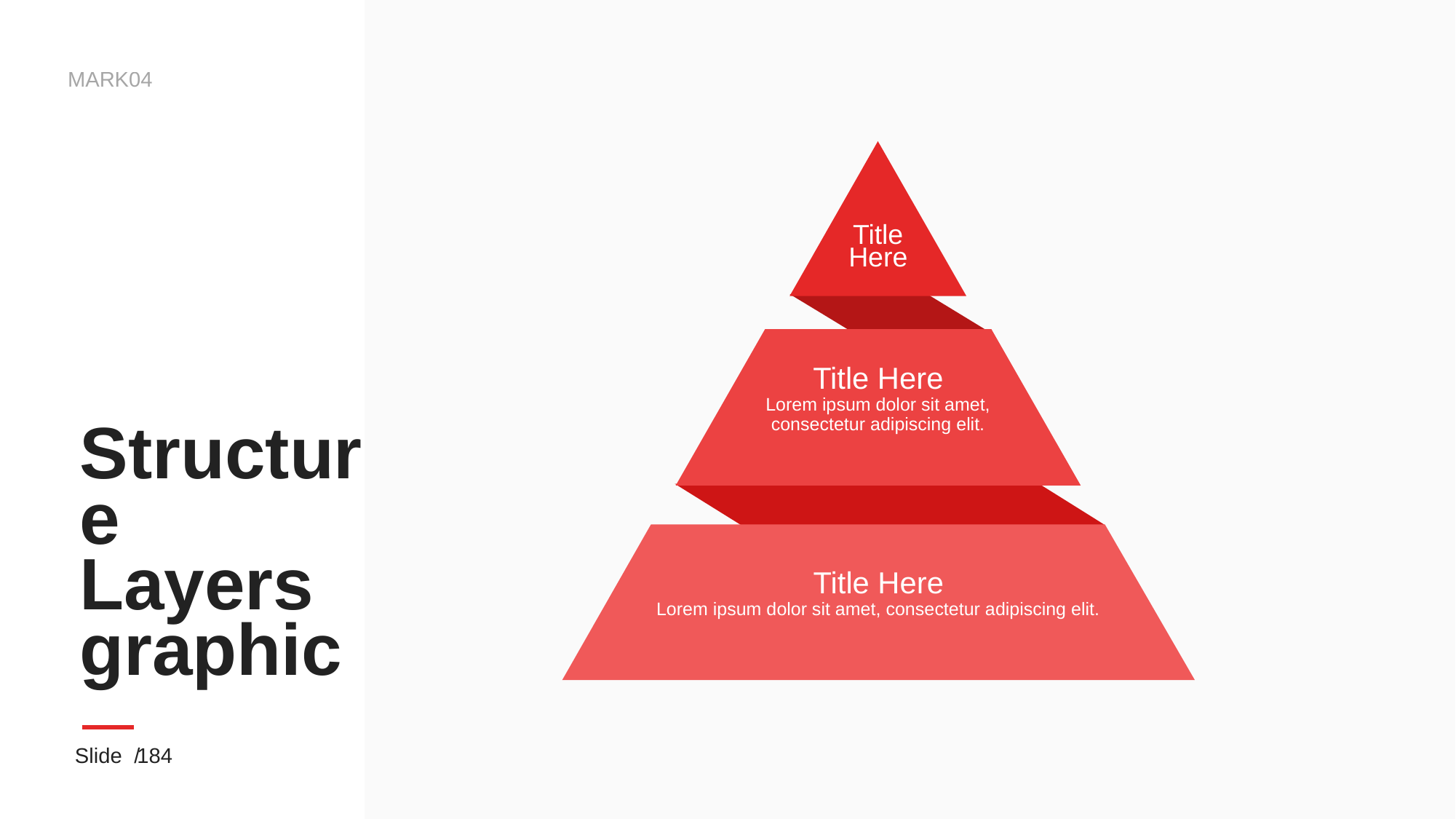

Title Here

Title Here
Lorem ipsum dolor sit amet, consectetur adipiscing elit.

# Structure Layers graphic

Title Here
Lorem ipsum dolor sit amet, consectetur adipiscing elit.